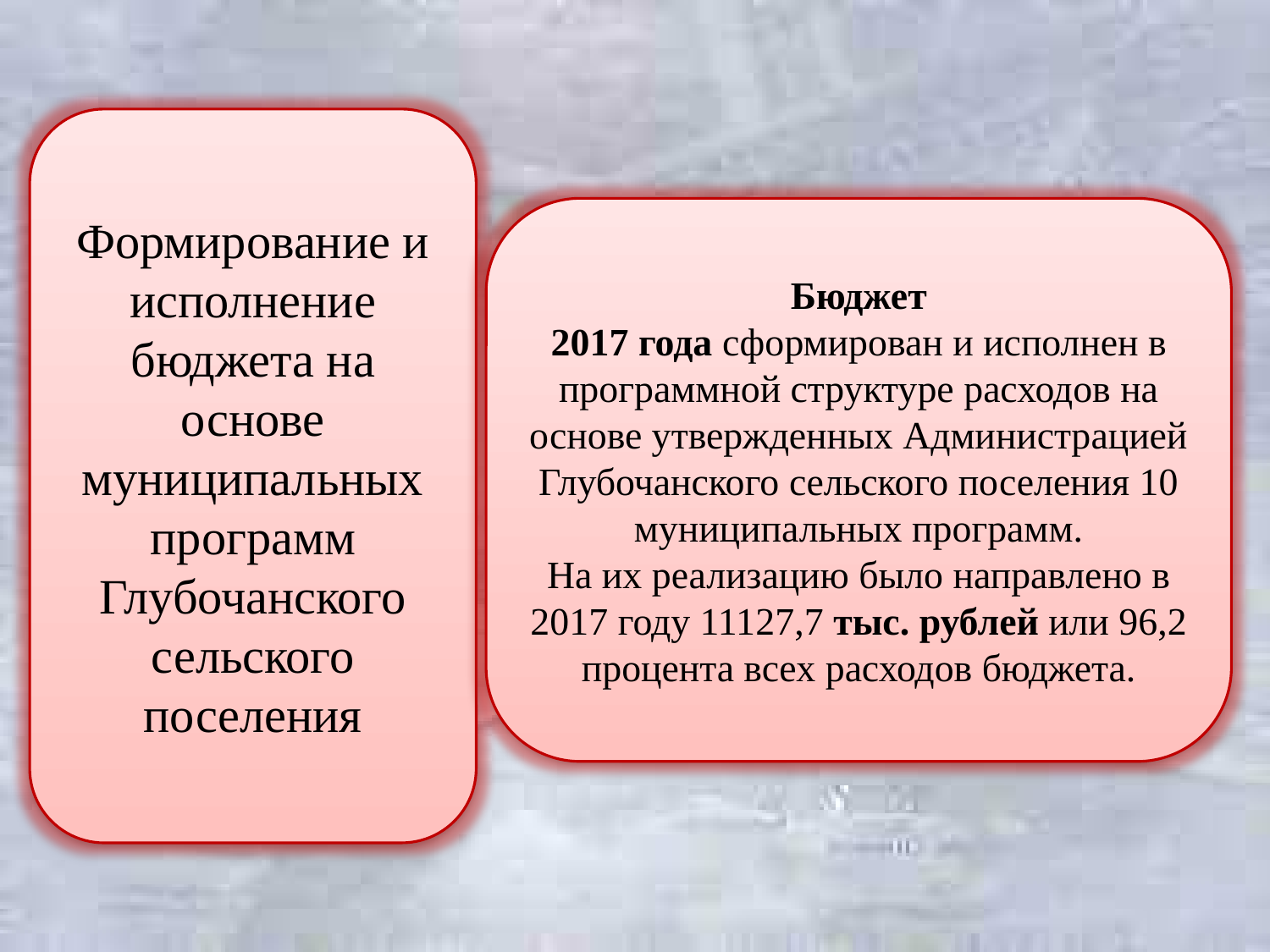

Формирование и исполнение бюджета на основе муниципальных программ Глубочанского сельского поселения
Бюджет
2017 года сформирован и исполнен в программной структуре расходов на основе утвержденных Администрацией Глубочанского сельского поселения 10 муниципальных программ.
На их реализацию было направлено в 2017 году 11127,7 тыс. рублей или 96,2 процента всех расходов бюджета.